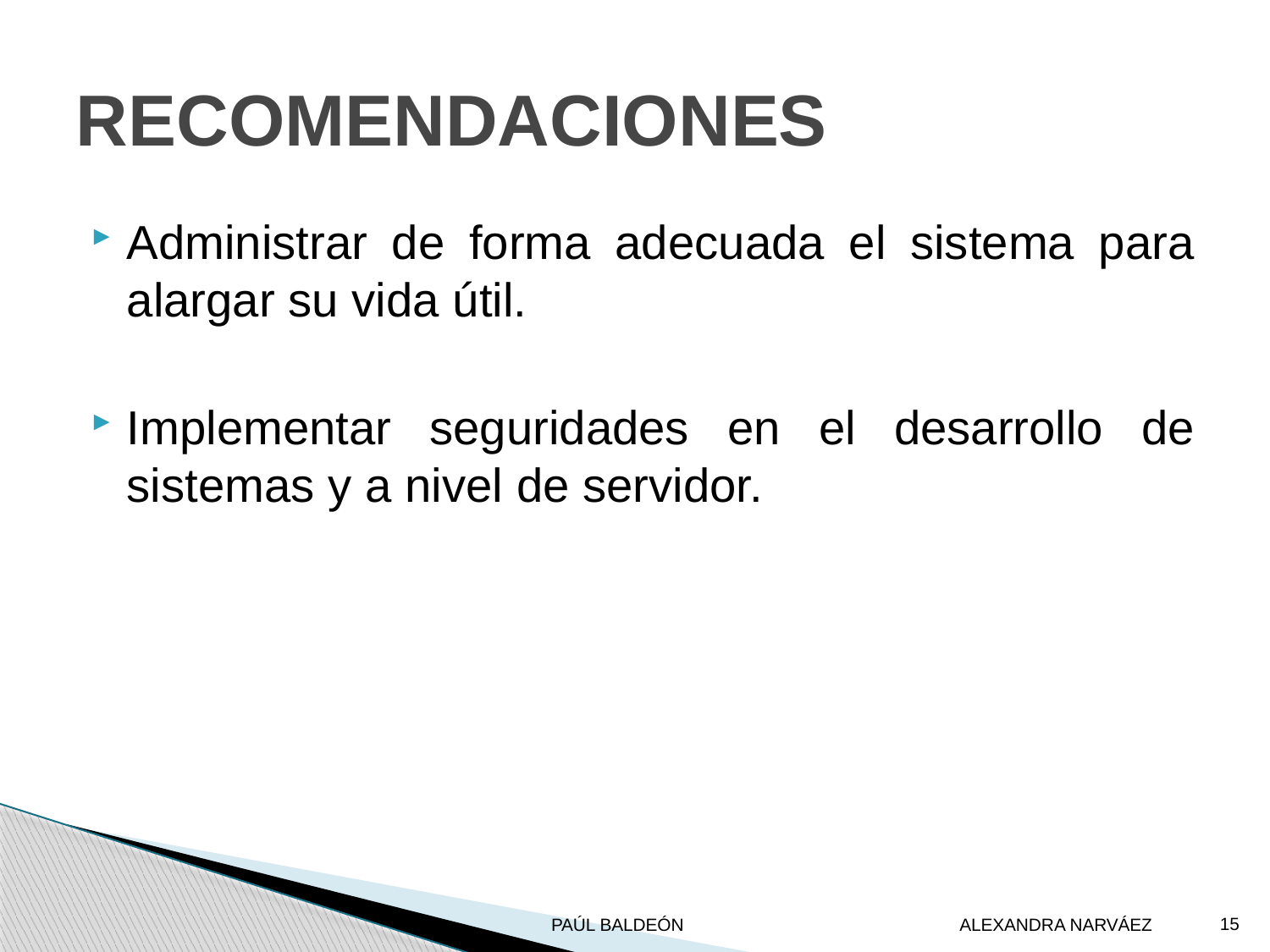

# RECOMENDACIONES
Administrar de forma adecuada el sistema para alargar su vida útil.

Implementar seguridades en el desarrollo de sistemas y a nivel de servidor.

      PAÚL BALDEÓN                                                         ALEXANDRA NARVÁEZ
15